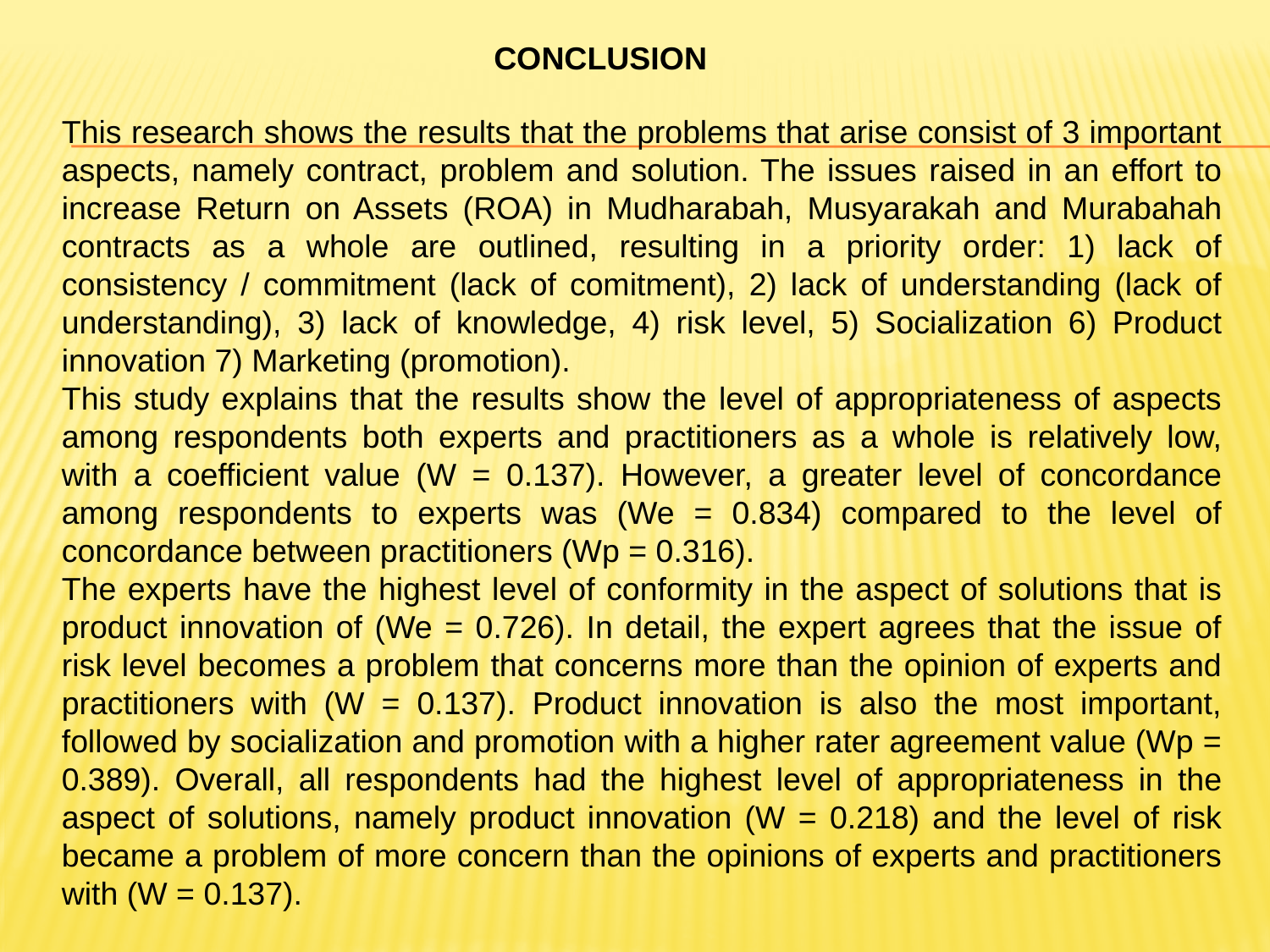

CONCLUSION
This research shows the results that the problems that arise consist of 3 important aspects, namely contract, problem and solution. The issues raised in an effort to increase Return on Assets (ROA) in Mudharabah, Musyarakah and Murabahah contracts as a whole are outlined, resulting in a priority order: 1) lack of consistency / commitment (lack of comitment), 2) lack of understanding (lack of understanding), 3) lack of knowledge, 4) risk level, 5) Socialization 6) Product innovation 7) Marketing (promotion).
This study explains that the results show the level of appropriateness of aspects among respondents both experts and practitioners as a whole is relatively low, with a coefficient value (W = 0.137). However, a greater level of concordance among respondents to experts was (We = 0.834) compared to the level of concordance between practitioners (Wp = 0.316).
The experts have the highest level of conformity in the aspect of solutions that is product innovation of (We = 0.726). In detail, the expert agrees that the issue of risk level becomes a problem that concerns more than the opinion of experts and practitioners with (W = 0.137). Product innovation is also the most important, followed by socialization and promotion with a higher rater agreement value (Wp = 0.389). Overall, all respondents had the highest level of appropriateness in the aspect of solutions, namely product innovation (W = 0.218) and the level of risk became a problem of more concern than the opinions of experts and practitioners with (W = 0.137).